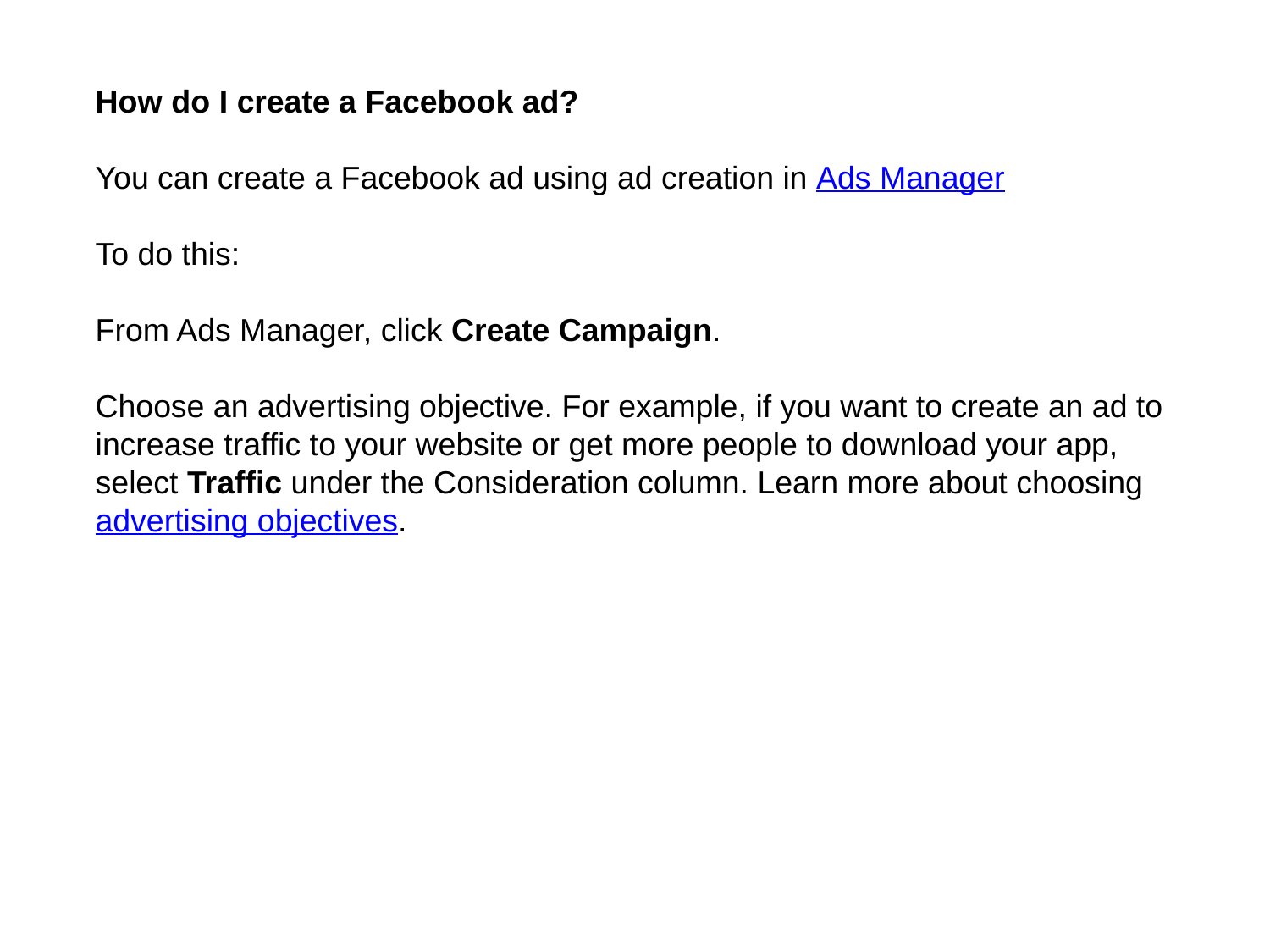

How do I create a Facebook ad?

You can create a Facebook ad using ad creation in Ads Manager

To do this:

From Ads Manager, click Create Campaign.

Choose an advertising objective. For example, if you want to create an ad to increase traffic to your website or get more people to download your app, select Traffic under the Consideration column. Learn more about choosing advertising objectives.